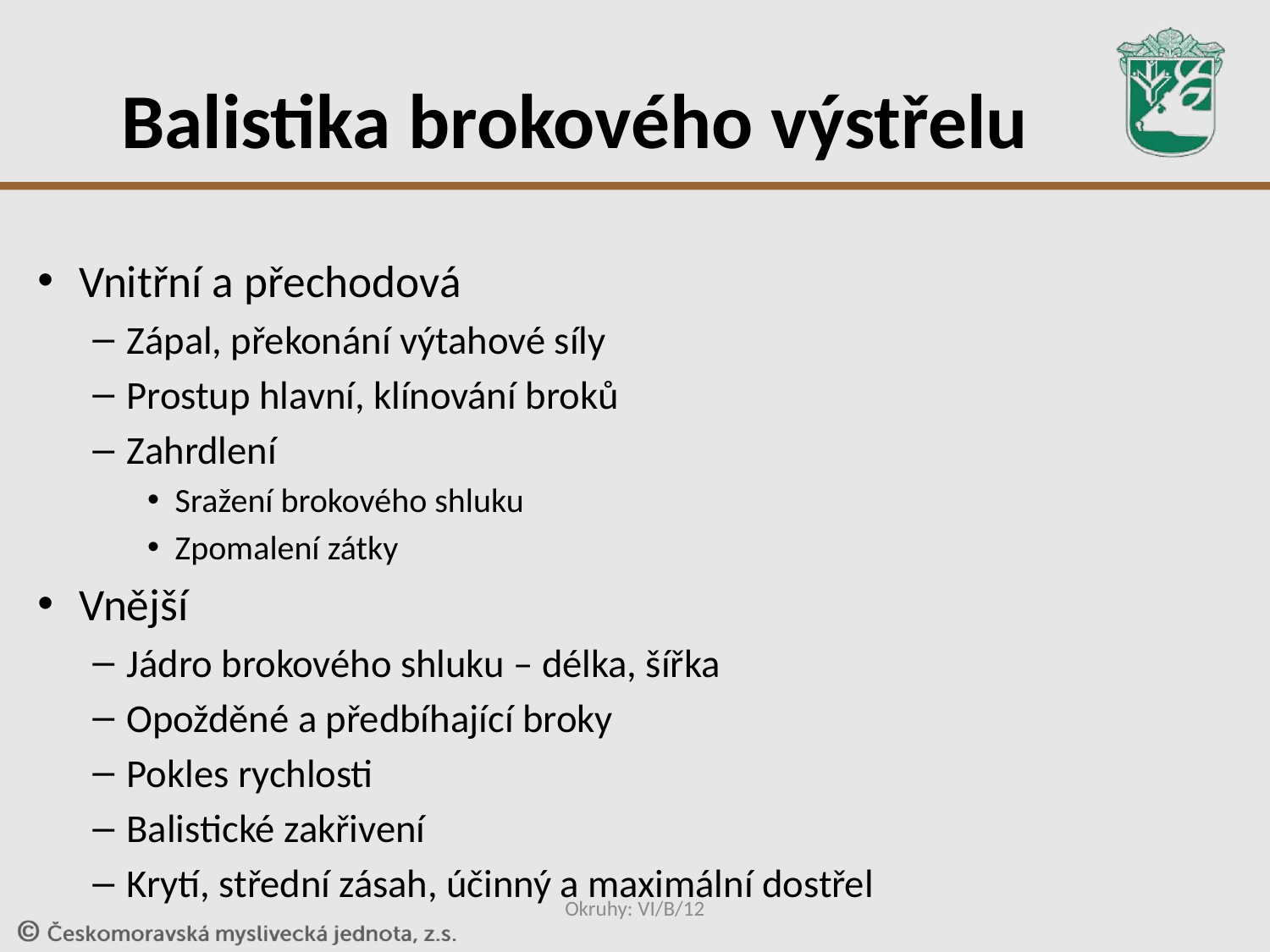

# Balistika brokového výstřelu
Vnitřní a přechodová
Zápal, překonání výtahové síly
Prostup hlavní, klínování broků
Zahrdlení
Sražení brokového shluku
Zpomalení zátky
Vnější
Jádro brokového shluku – délka, šířka
Opožděné a předbíhající broky
Pokles rychlosti
Balistické zakřivení
Krytí, střední zásah, účinný a maximální dostřel

Okruhy: VI/B/12